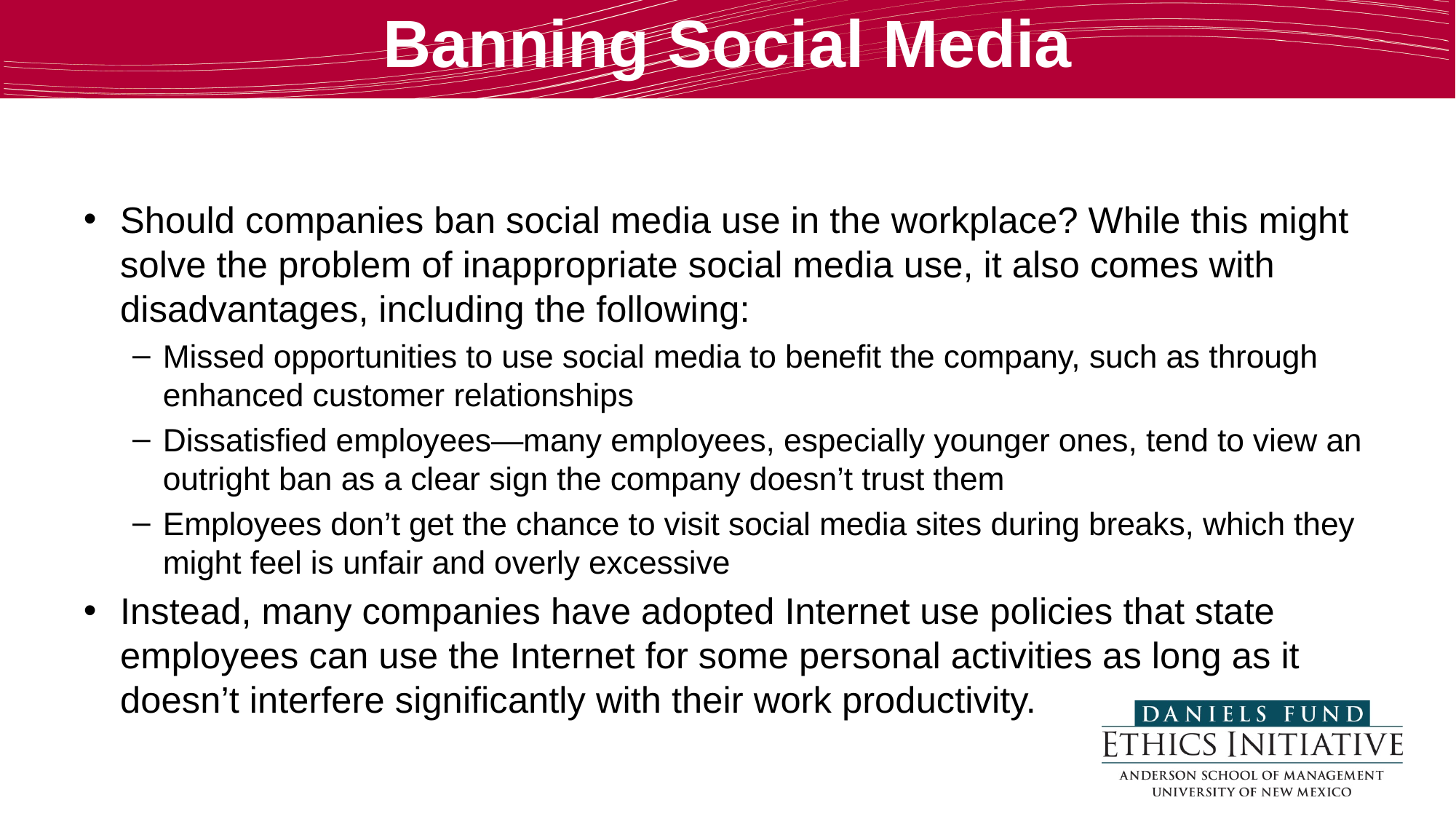

# Banning Social Media
Should companies ban social media use in the workplace? While this might solve the problem of inappropriate social media use, it also comes with disadvantages, including the following:
Missed opportunities to use social media to benefit the company, such as through enhanced customer relationships
Dissatisfied employees—many employees, especially younger ones, tend to view an outright ban as a clear sign the company doesn’t trust them
Employees don’t get the chance to visit social media sites during breaks, which they might feel is unfair and overly excessive
Instead, many companies have adopted Internet use policies that state employees can use the Internet for some personal activities as long as it doesn’t interfere significantly with their work productivity.